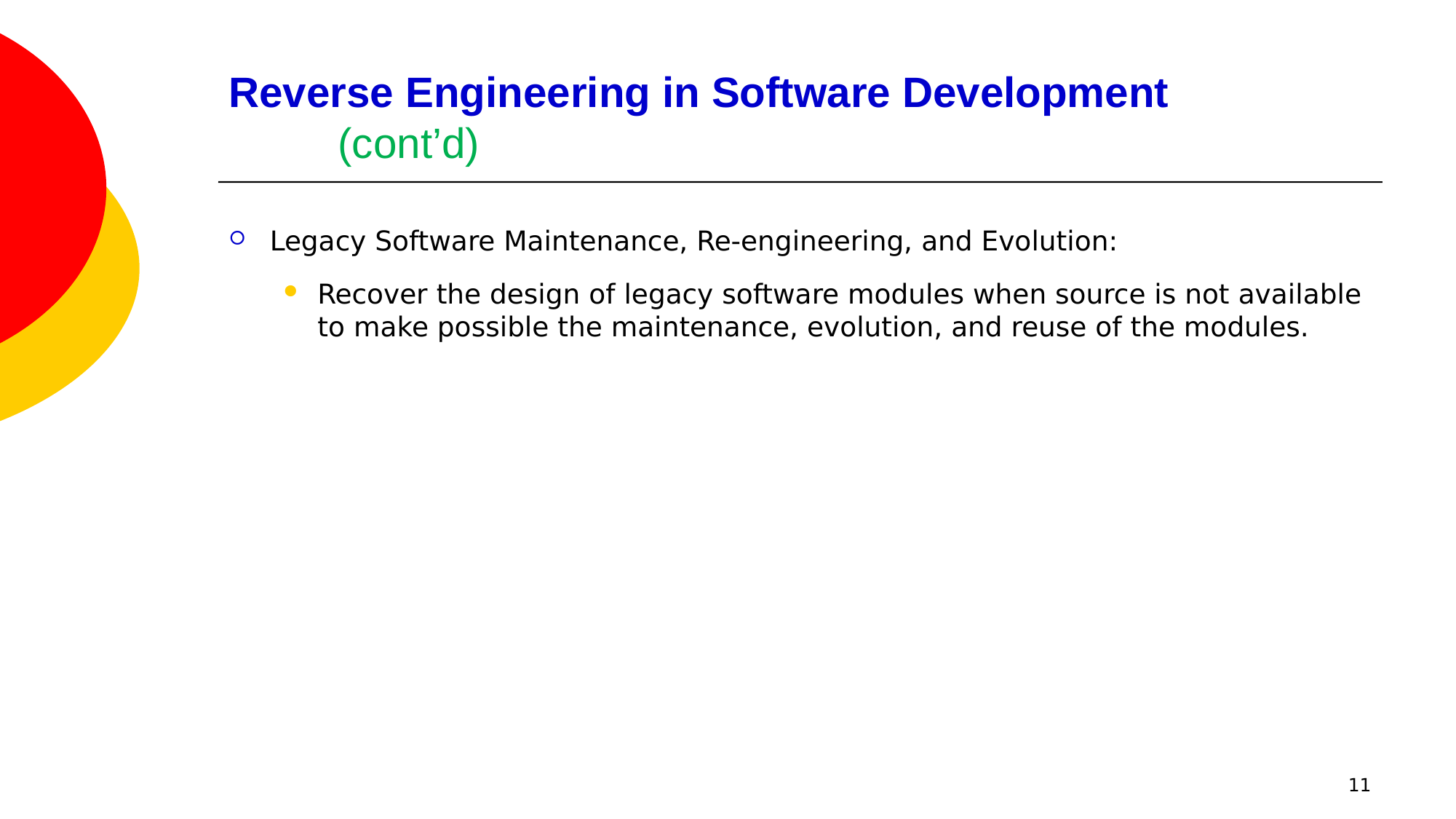

# Reverse Engineering in Software Development (cont’d)
Legacy Software Maintenance, Re-engineering, and Evolution:
Recover the design of legacy software modules when source is not available to make possible the maintenance, evolution, and reuse of the modules.

11